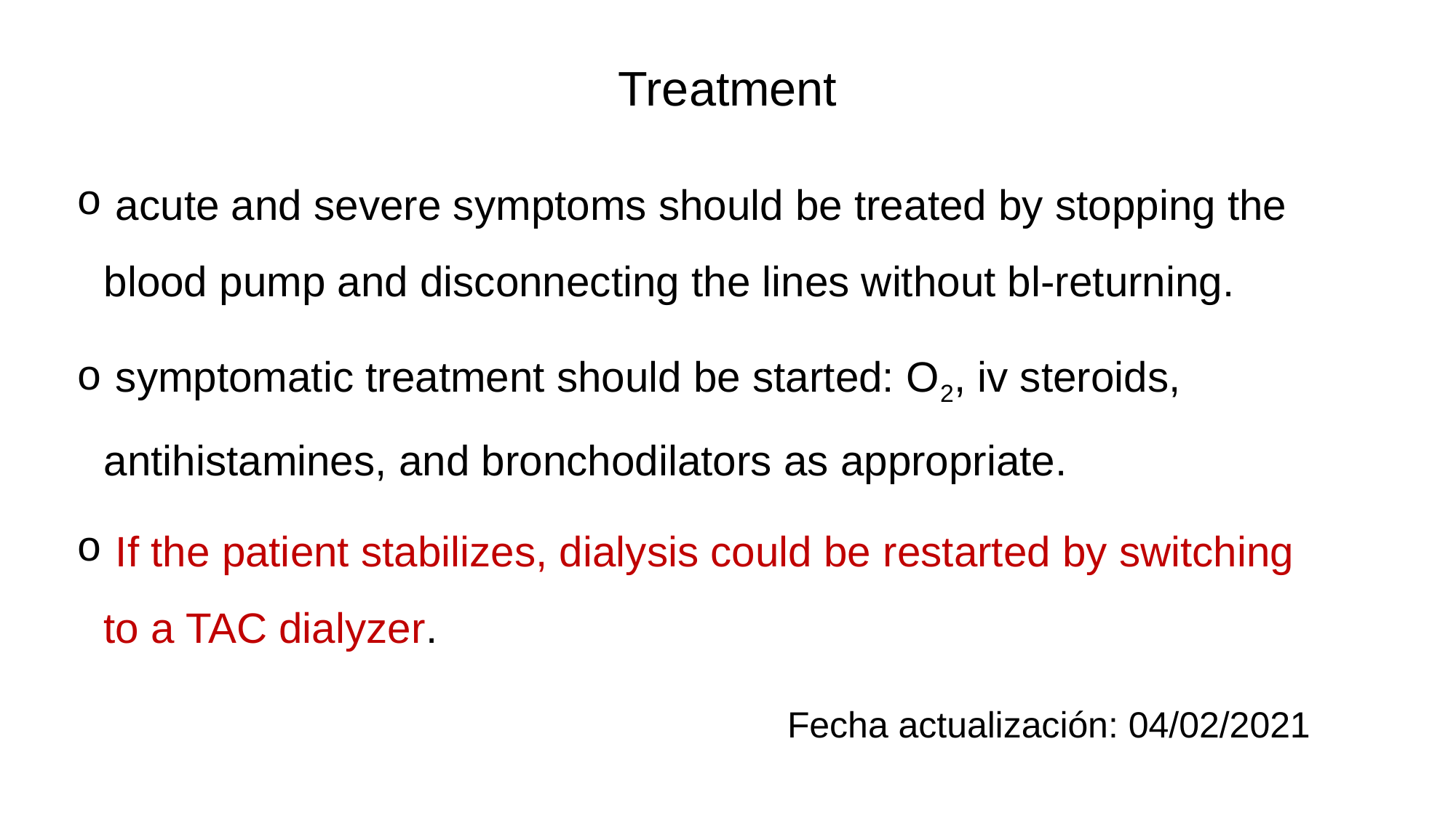

Treatment
 acute and severe symptoms should be treated by stopping the blood pump and disconnecting the lines without bl-returning.
 symptomatic treatment should be started: O2, iv steroids, antihistamines, and bronchodilators as appropriate.
 If the patient stabilizes, dialysis could be restarted by switching to a TAC dialyzer.
Fecha actualización: 04/02/2021